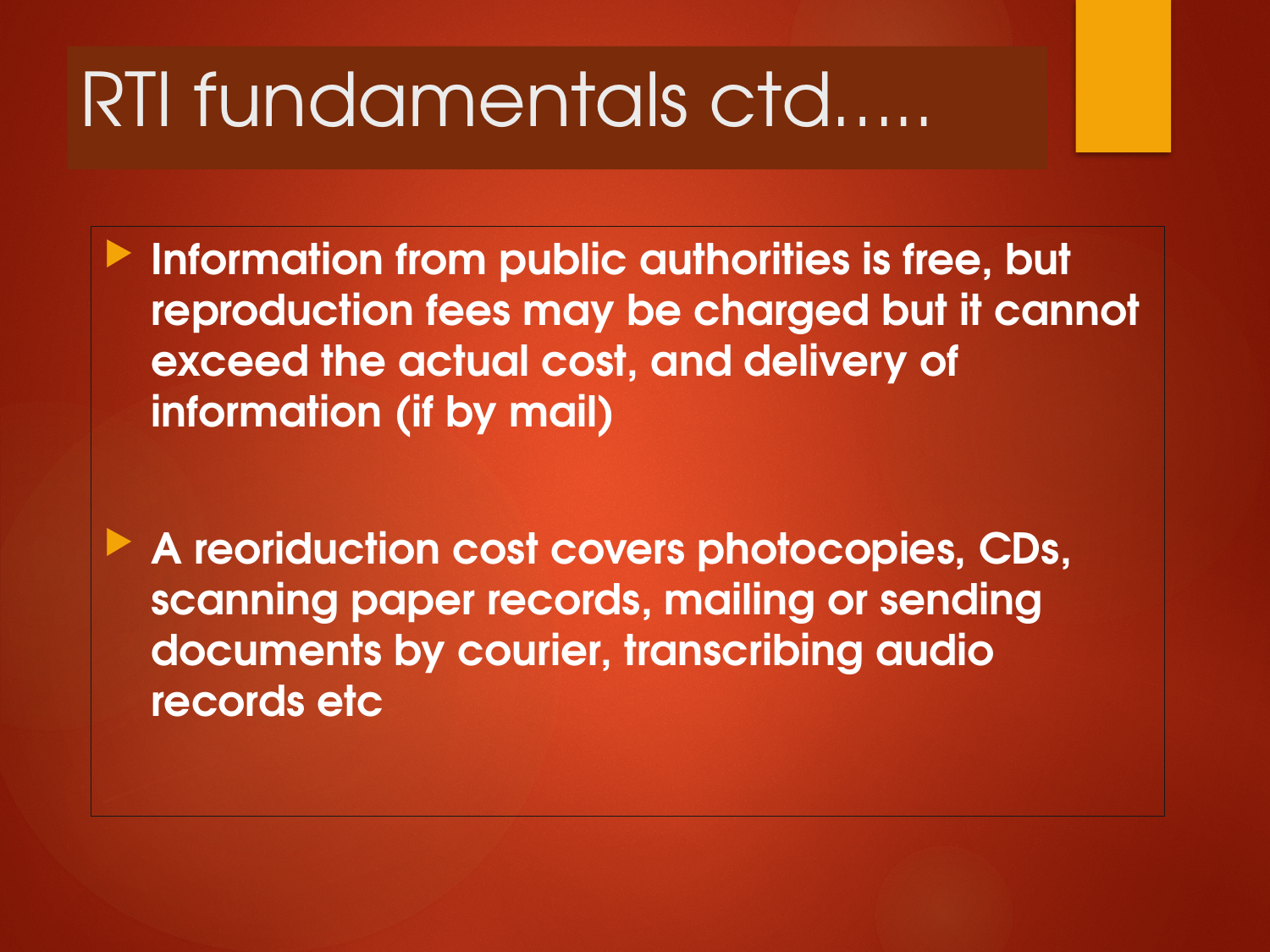

# RTI fundamentals ctd…..
Information from public authorities is free, but reproduction fees may be charged but it cannot exceed the actual cost, and delivery of information (if by mail)

A reoriduction cost covers photocopies, CDs, scanning paper records, mailing or sending documents by courier, transcribing audio records etc